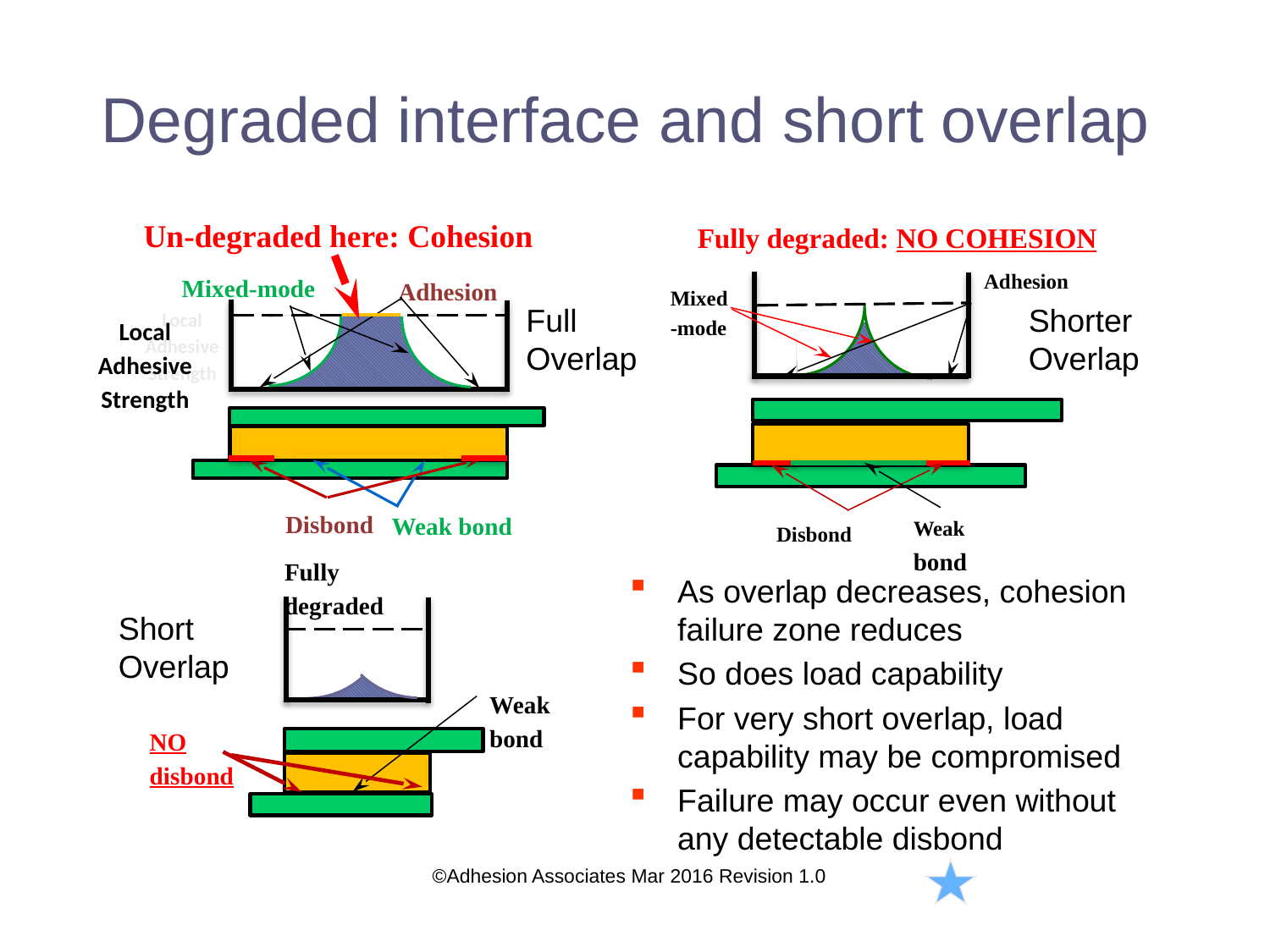

# Degraded interface and short overlap
Un-degraded here: Cohesion

Mixed-mode
Adhesion
Local Adhesive Strength
Local Adhesive Strength

Disbond
Weak bond

Fully degraded: NO COHESION

Adhesion
Mixed-mode

Weak bond
Disbond

Full Overlap
Shorter Overlap
Fully degraded

Weak bond
As overlap decreases, cohesion failure zone reduces
So does load capability
For very short overlap, load capability may be compromised
Failure may occur even without any detectable disbond
Short Overlap
NO disbond
©Adhesion Associates Mar 2016 Revision 1.0